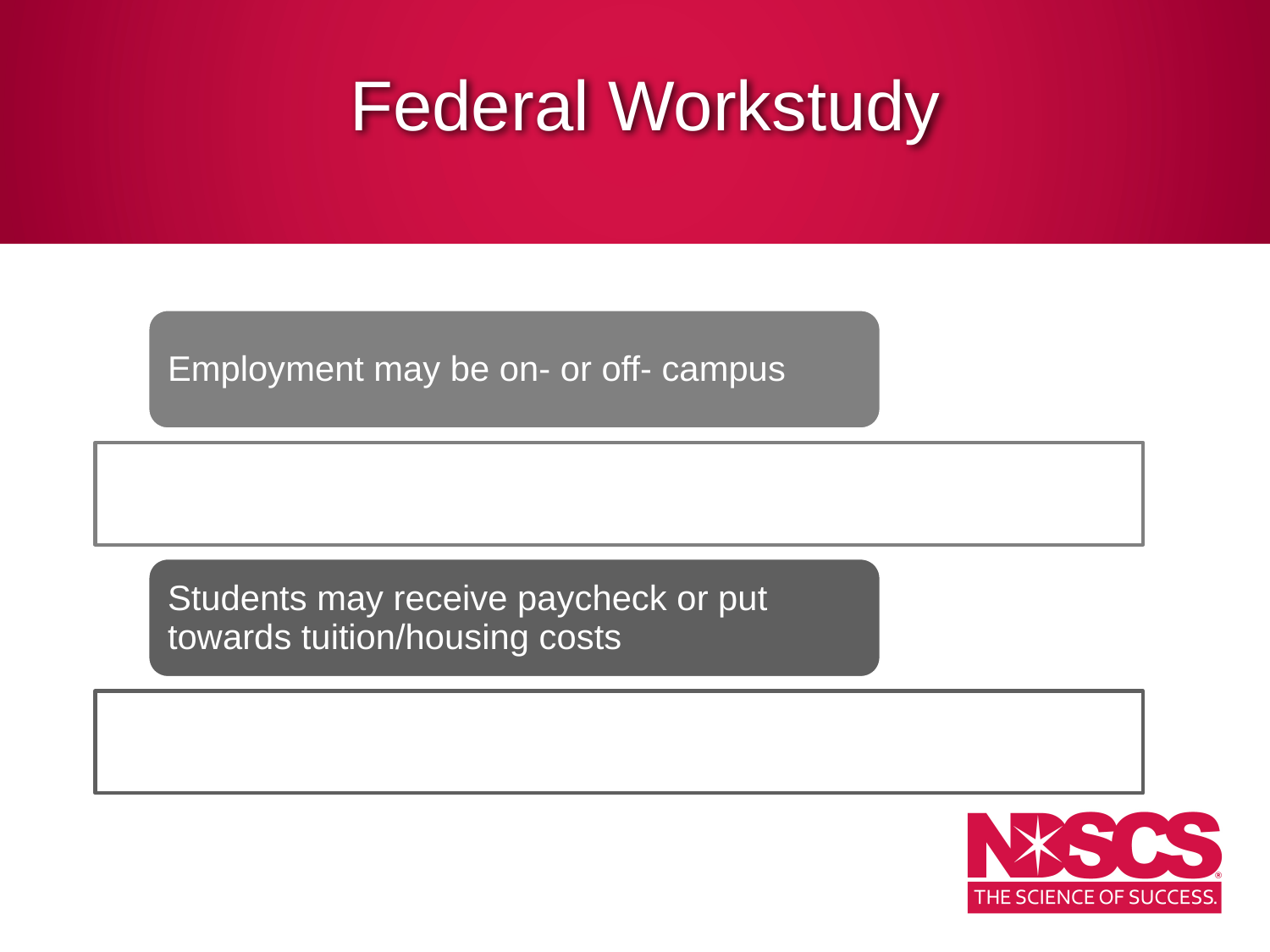

# Federal Workstudy
Employment may be on- or off- campus
Students may receive paycheck or put towards tuition/housing costs